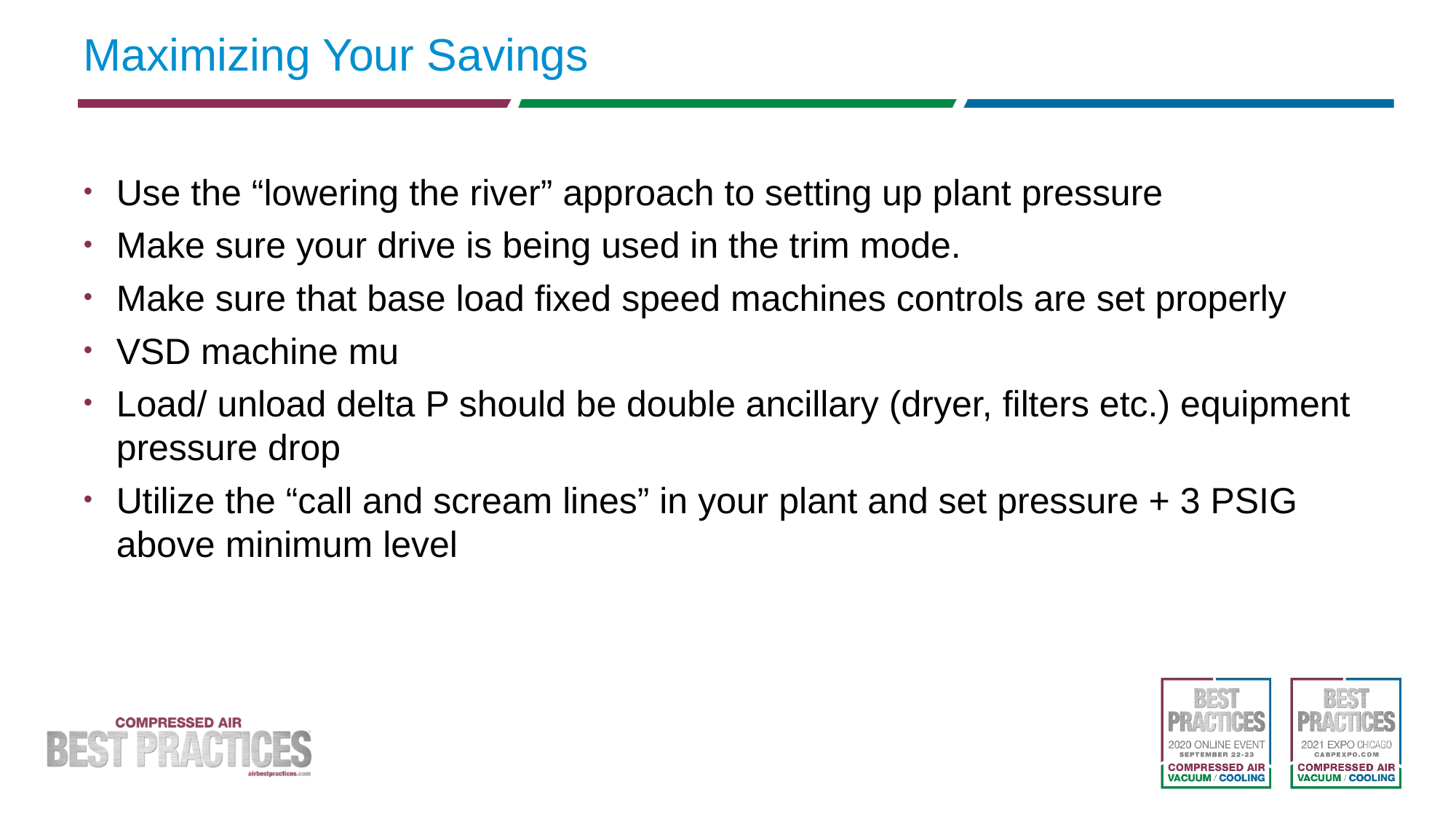

# Maximizing Your Savings
Use the “lowering the river” approach to setting up plant pressure
Make sure your drive is being used in the trim mode.
Make sure that base load fixed speed machines controls are set properly
VSD machine mu
Load/ unload delta P should be double ancillary (dryer, filters etc.) equipment pressure drop
Utilize the “call and scream lines” in your plant and set pressure + 3 PSIG above minimum level